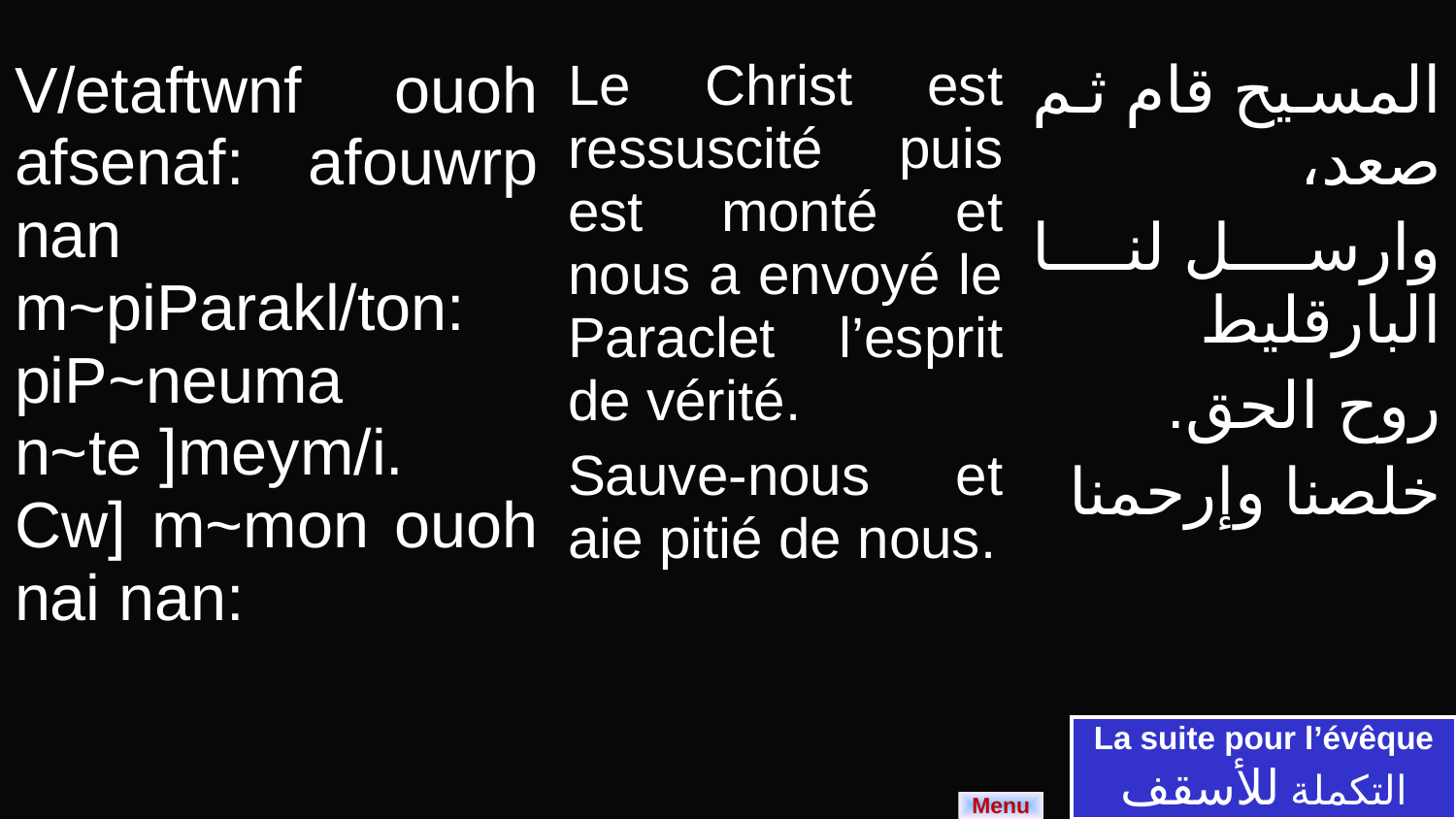

| V/etaftwnf ouoh afsenaf: afouwrp nan m~piParakl/ton: piP~neuma n~te ]meym/i. Cw] m~mon ouoh nai nan: | Le Christ est ressuscité puis est monté et nous a envoyé le Paraclet l’esprit de vérité. Sauve-nous et aie pitié de nous. | المسيح قام ثم صعد، وارسل لنا البارقليط روح الحق. خلصنا وإرحمنا |
| --- | --- | --- |
La suite pour l’évêque
التكملة للأسقف